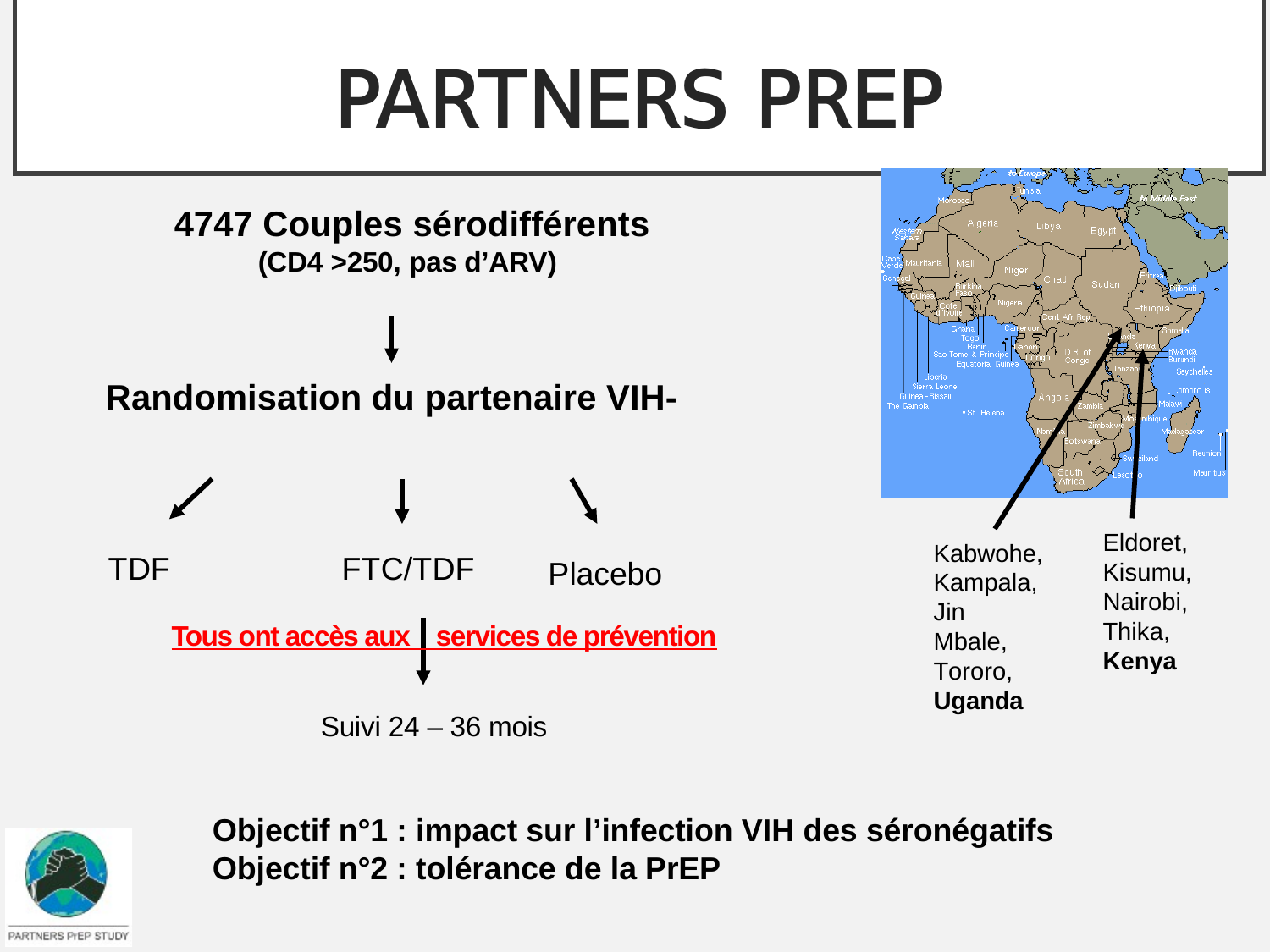

# Partners PrEP

4747 Couples sérodifférents
(CD4 >250, pas d’ARV)

Randomisation du partenaire VIH-

Eldoret, Kisumu, Nairobi, Thika, Kenya
Kabwohe, Kampala, Jin Mbale, Tororo, Uganda
TDF
FTC/TDF
Placebo

Tous ont accès aux    services de prévention

Suivi 24 – 36 mois
Objectif n°1 : impact sur l’infection VIH des séronégatifs
Objectif n°2 : tolérance de la PrEP